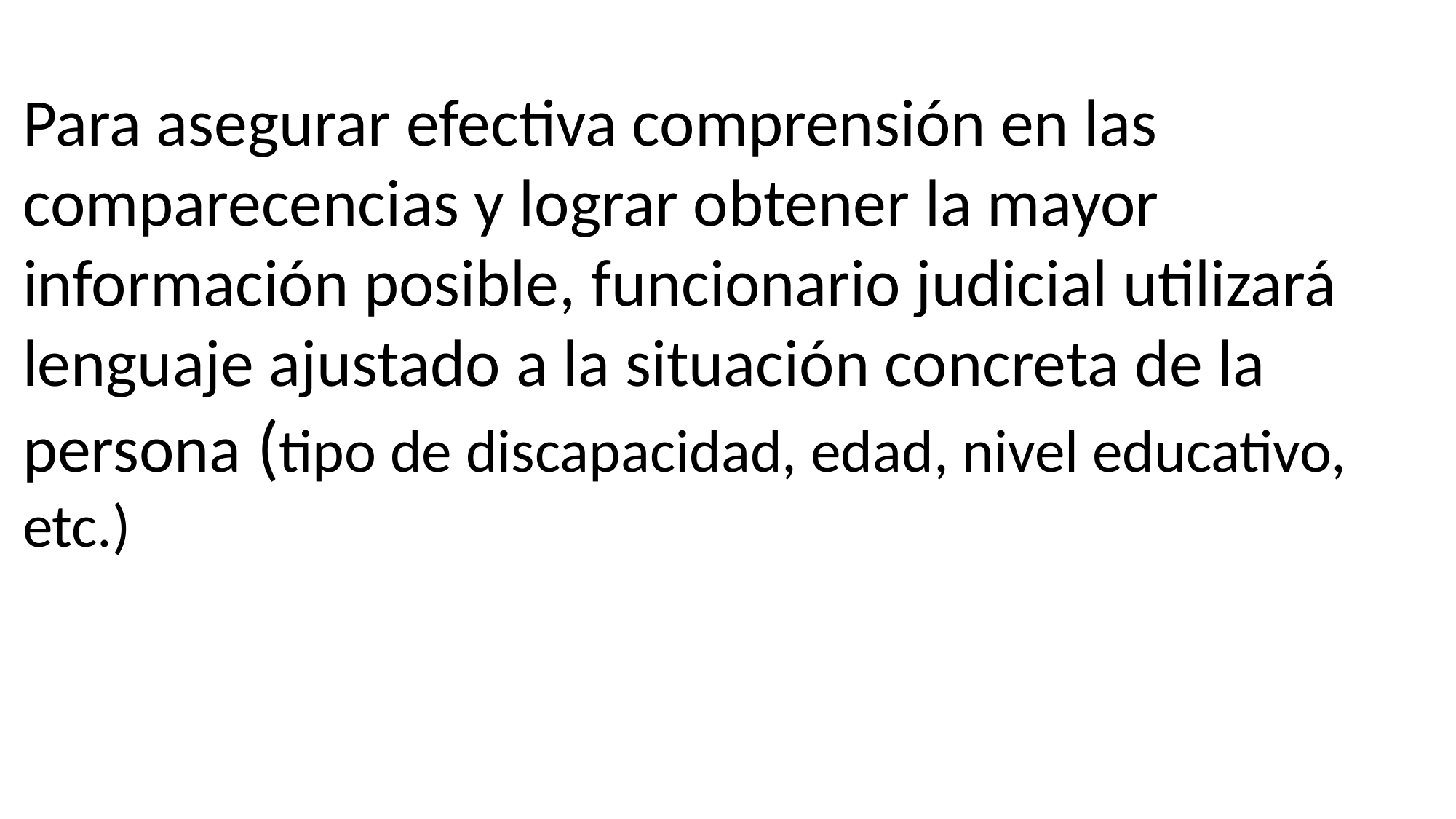

Para asegurar efectiva comprensión en las comparecencias y lograr obtener la mayor información posible, funcionario judicial utilizará lenguaje ajustado a la situación concreta de la persona (tipo de discapacidad, edad, nivel educativo, etc.)